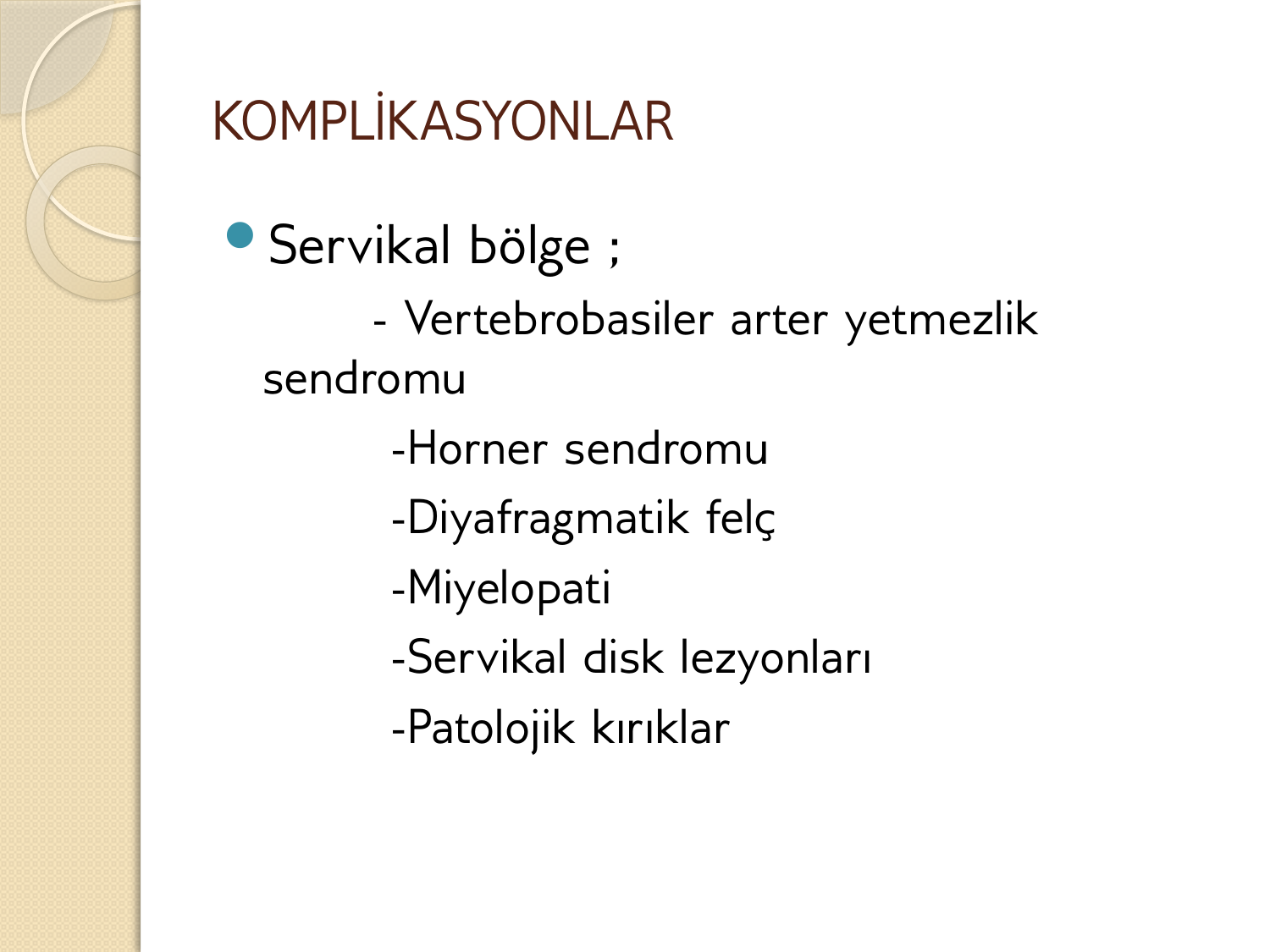

# KOMPLİKASYONLAR
Servikal bölge ;
          - Vertebrobasiler arter yetmezlik sendromu
		-Horner sendromu
		-Diyafragmatik felç
		-Miyelopati
		-Servikal disk lezyonları
		-Patolojik kırıklar